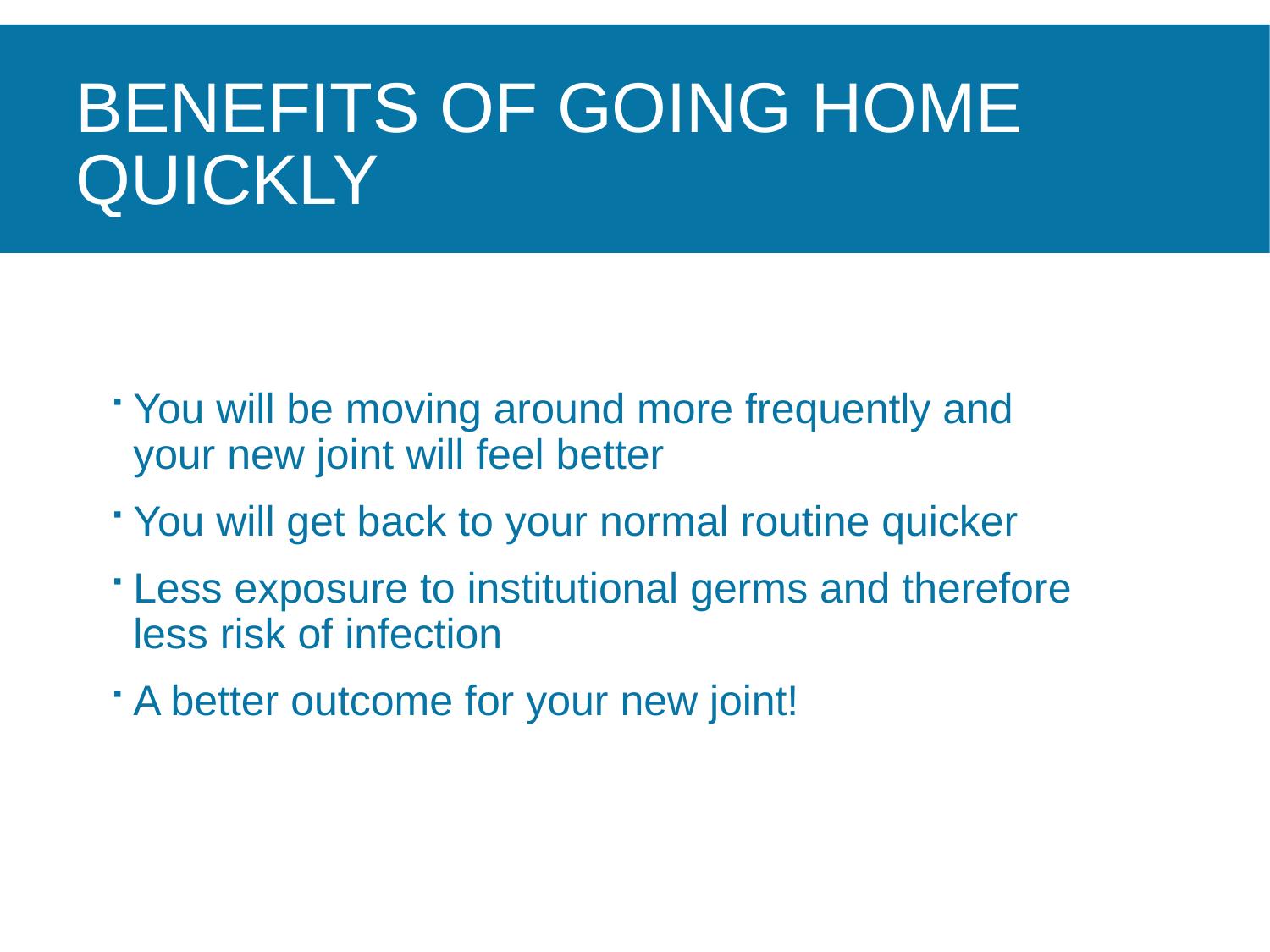

# Benefits of going home quickly
You will be moving around more frequently and your new joint will feel better
You will get back to your normal routine quicker
Less exposure to institutional germs and therefore less risk of infection
A better outcome for your new joint!